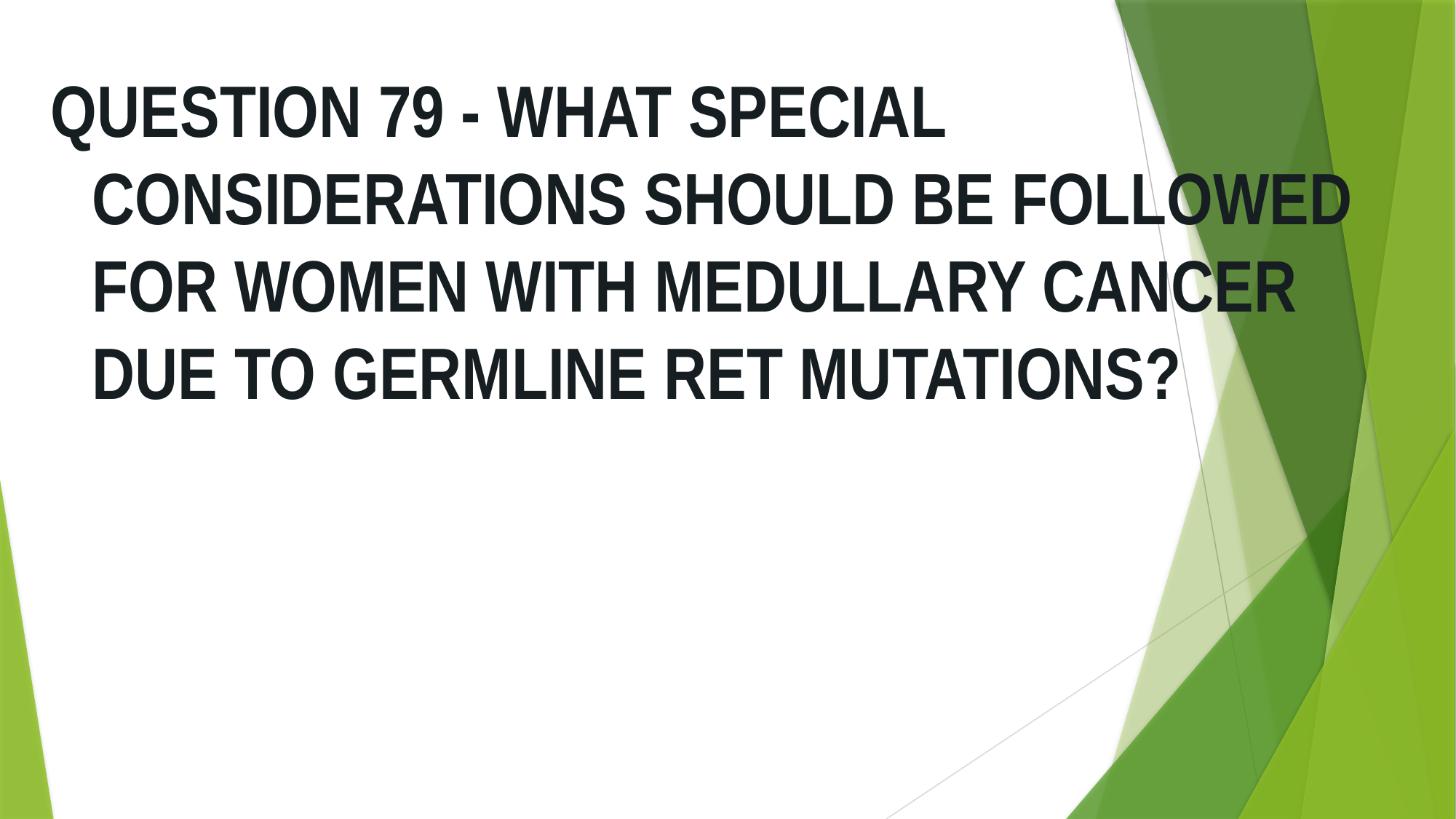

QUESTION 79 - WHAT SPECIAL CONSIDERATIONS SHOULD BE FOLLOWED FOR WOMEN WITH MEDULLARY CANCER DUE TO GERMLINE RET MUTATIONS?